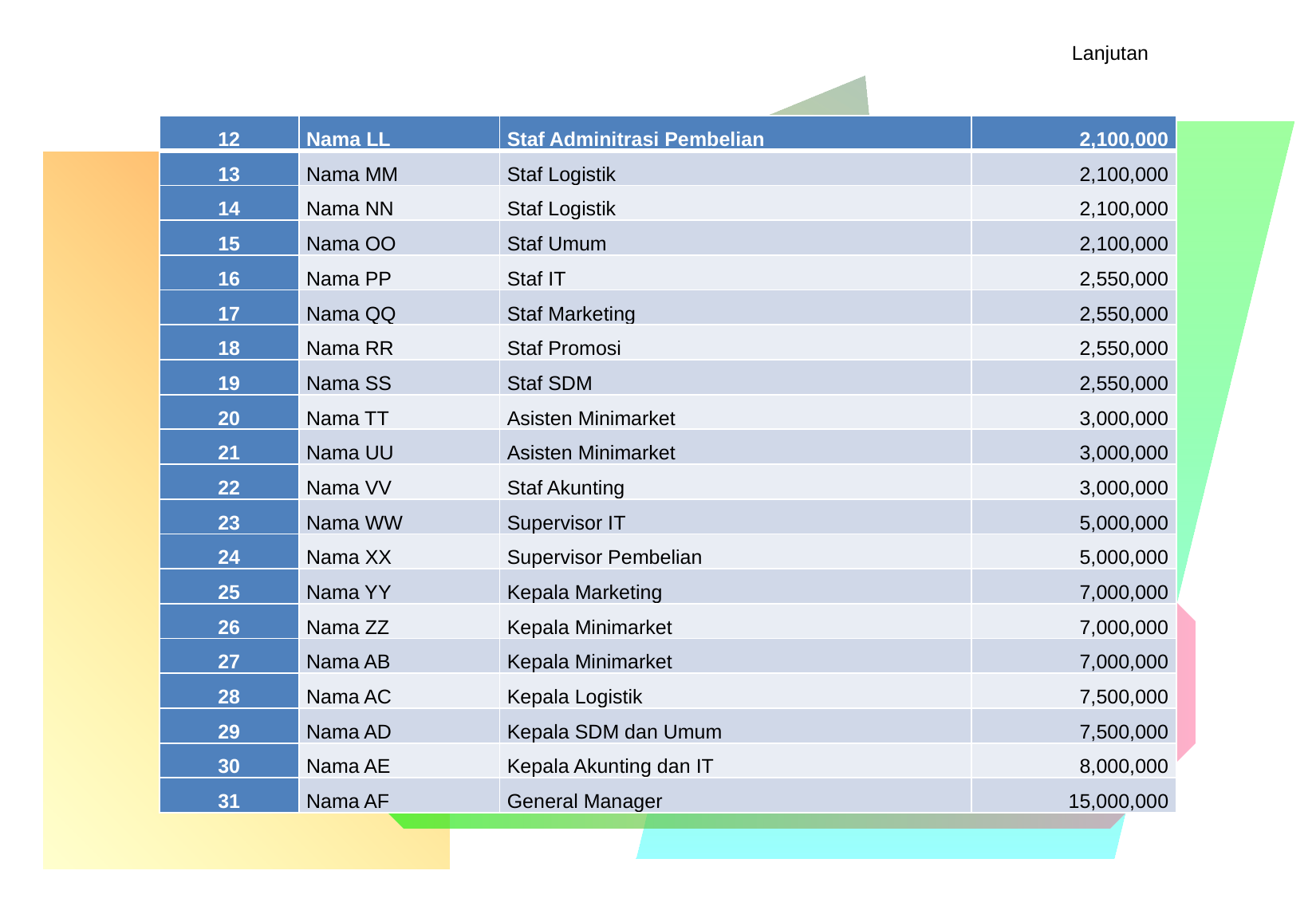

Lanjutan
| 12 | Nama LL | Staf Adminitrasi Pembelian | 2,100,000 |
| --- | --- | --- | --- |
| 13 | Nama MM | Staf Logistik | 2,100,000 |
| 14 | Nama NN | Staf Logistik | 2,100,000 |
| 15 | Nama OO | Staf Umum | 2,100,000 |
| 16 | Nama PP | Staf IT | 2,550,000 |
| 17 | Nama QQ | Staf Marketing | 2,550,000 |
| 18 | Nama RR | Staf Promosi | 2,550,000 |
| 19 | Nama SS | Staf SDM | 2,550,000 |
| 20 | Nama TT | Asisten Minimarket | 3,000,000 |
| 21 | Nama UU | Asisten Minimarket | 3,000,000 |
| 22 | Nama VV | Staf Akunting | 3,000,000 |
| 23 | Nama WW | Supervisor IT | 5,000,000 |
| 24 | Nama XX | Supervisor Pembelian | 5,000,000 |
| 25 | Nama YY | Kepala Marketing | 7,000,000 |
| 26 | Nama ZZ | Kepala Minimarket | 7,000,000 |
| 27 | Nama AB | Kepala Minimarket | 7,000,000 |
| 28 | Nama AC | Kepala Logistik | 7,500,000 |
| 29 | Nama AD | Kepala SDM dan Umum | 7,500,000 |
| 30 | Nama AE | Kepala Akunting dan IT | 8,000,000 |
| 31 | Nama AF | General Manager | 15,000,000 |